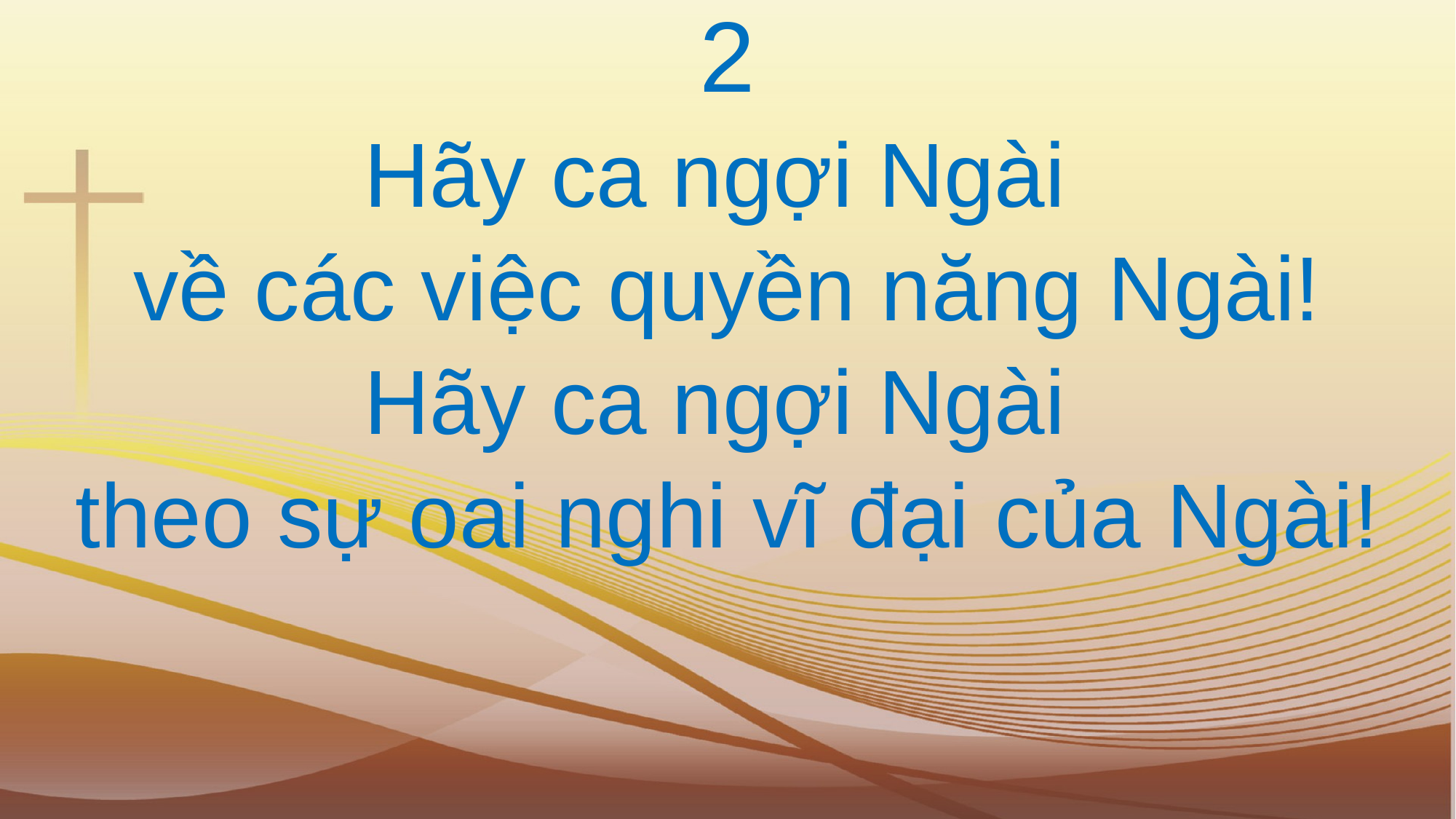

2
Hãy ca ngợi Ngài
về các việc quyền năng Ngài!
Hãy ca ngợi Ngài
theo sự oai nghi vĩ đại của Ngài!